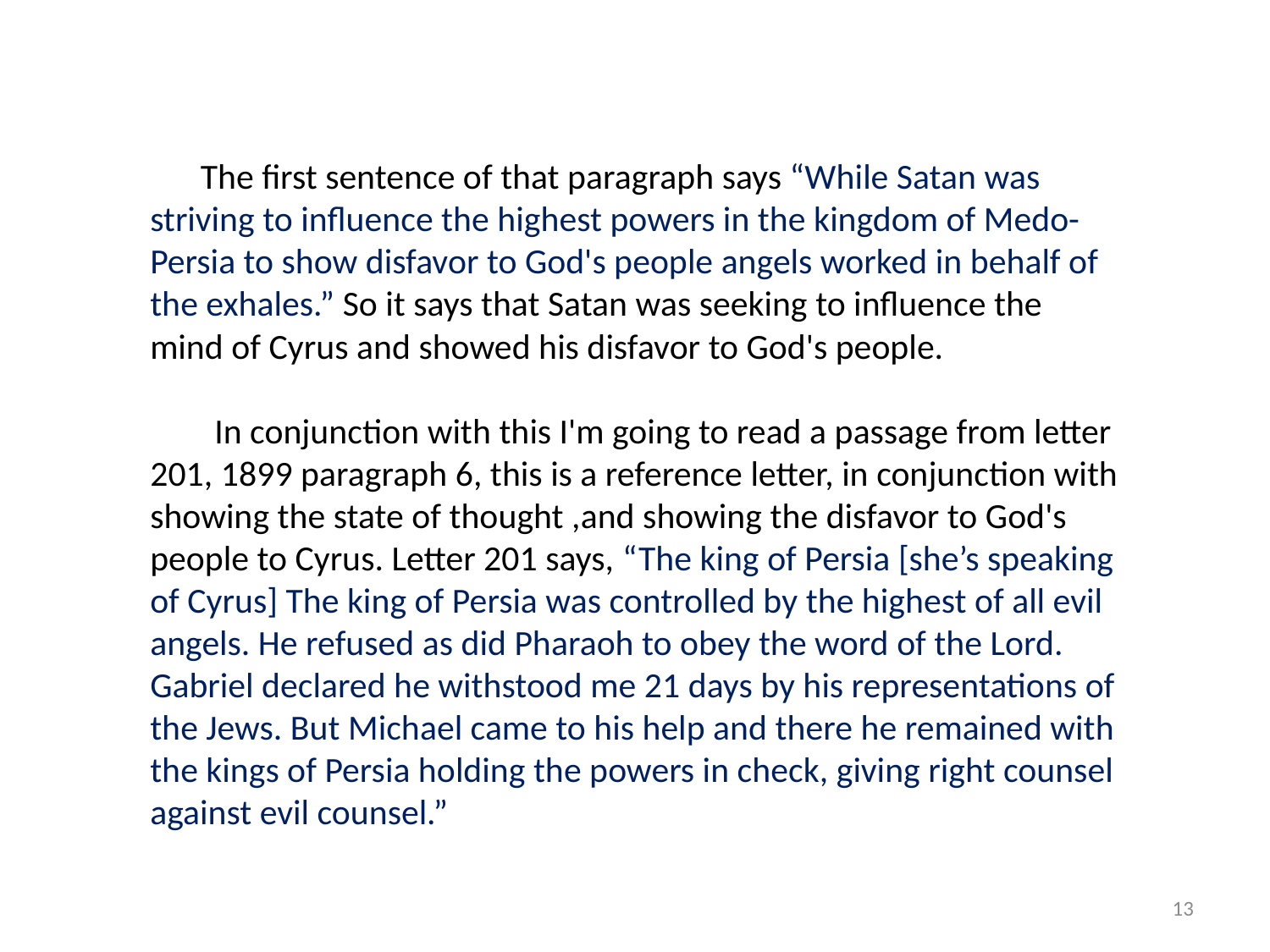

The first sentence of that paragraph says “While Satan was striving to influence the highest powers in the kingdom of Medo-Persia to show disfavor to God's people angels worked in behalf of the exhales.” So it says that Satan was seeking to influence the mind of Cyrus and showed his disfavor to God's people.

        In conjunction with this I'm going to read a passage from letter 201, 1899 paragraph 6, this is a reference letter, in conjunction with showing the state of thought ,and showing the disfavor to God's people to Cyrus. Letter 201 says, “The king of Persia [she’s speaking of Cyrus] The king of Persia was controlled by the highest of all evil angels. He refused as did Pharaoh to obey the word of the Lord. Gabriel declared he withstood me 21 days by his representations of the Jews. But Michael came to his help and there he remained with the kings of Persia holding the powers in check, giving right counsel against evil counsel.”
13